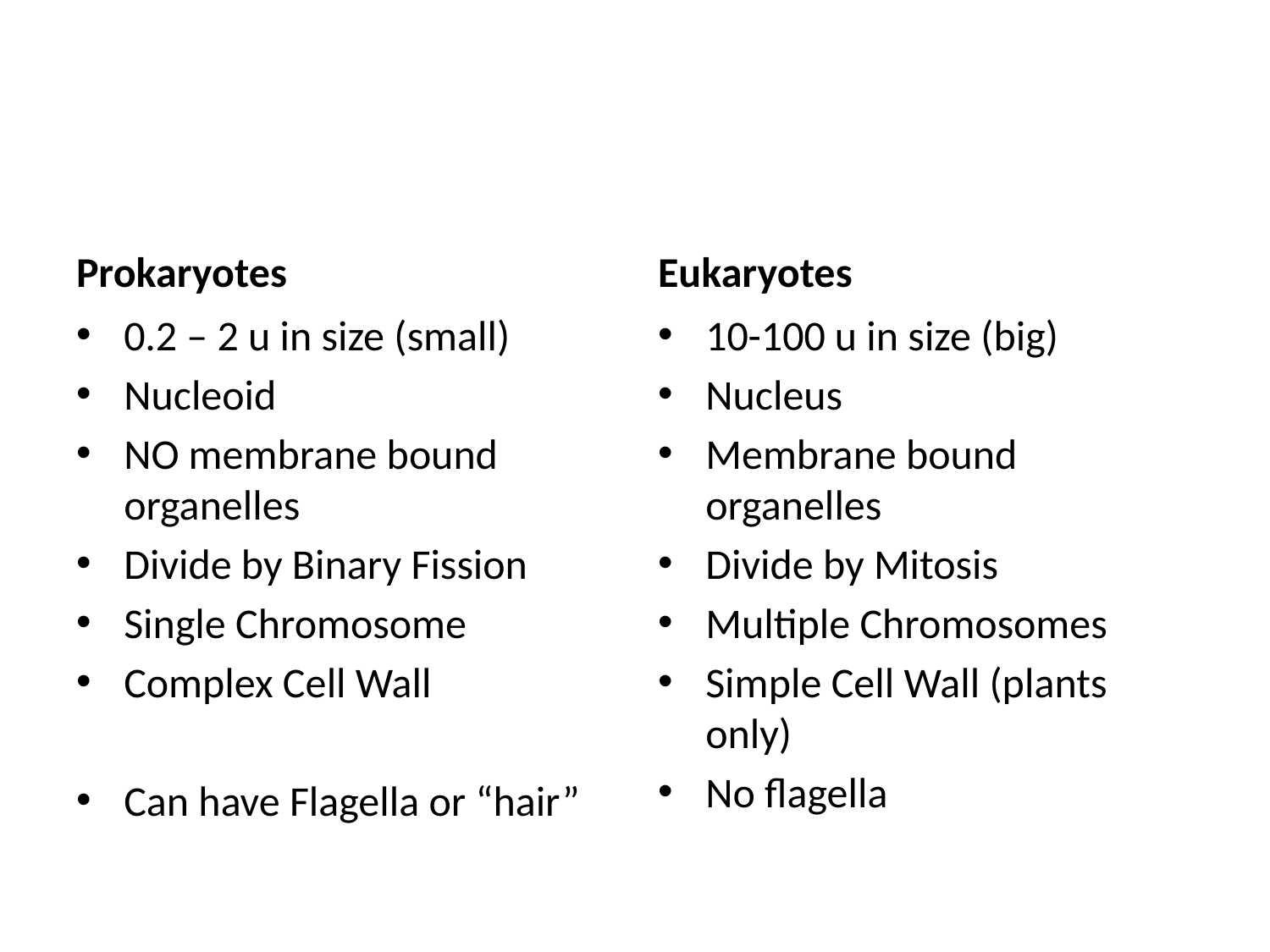

Prokaryotes
Eukaryotes
0.2 – 2 u in size (small)
Nucleoid
NO membrane bound organelles
Divide by Binary Fission
Single Chromosome
Complex Cell Wall

Can have Flagella or “hair”
10-100 u in size (big)
Nucleus
Membrane bound organelles
Divide by Mitosis
Multiple Chromosomes
Simple Cell Wall (plants only)
No flagella